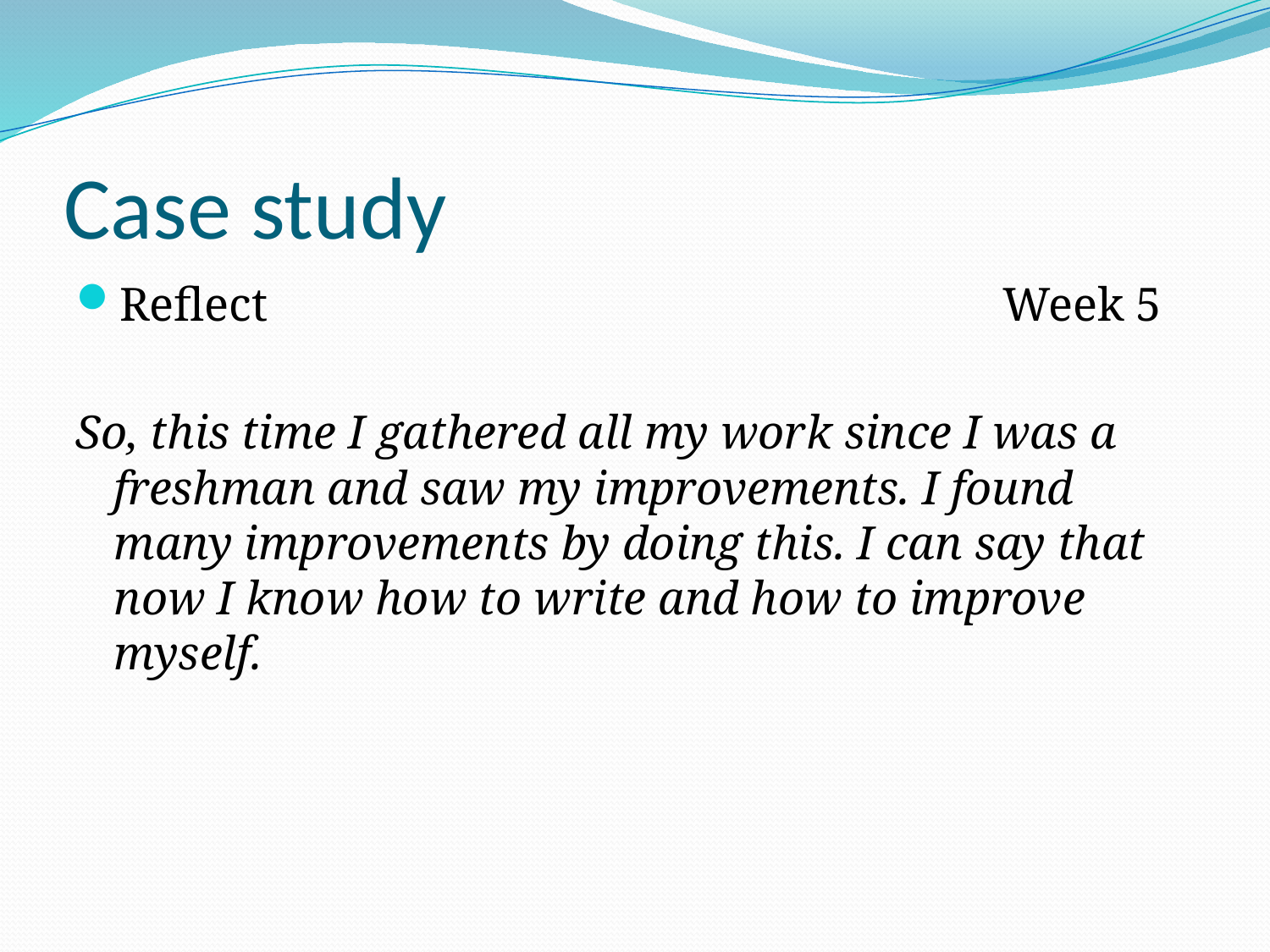

# Case study
Reflect						Week 5

So, this time I gathered all my work since I was a freshman and saw my improvements. I found many improvements by doing this. I can say that now I know how to write and how to improve myself.